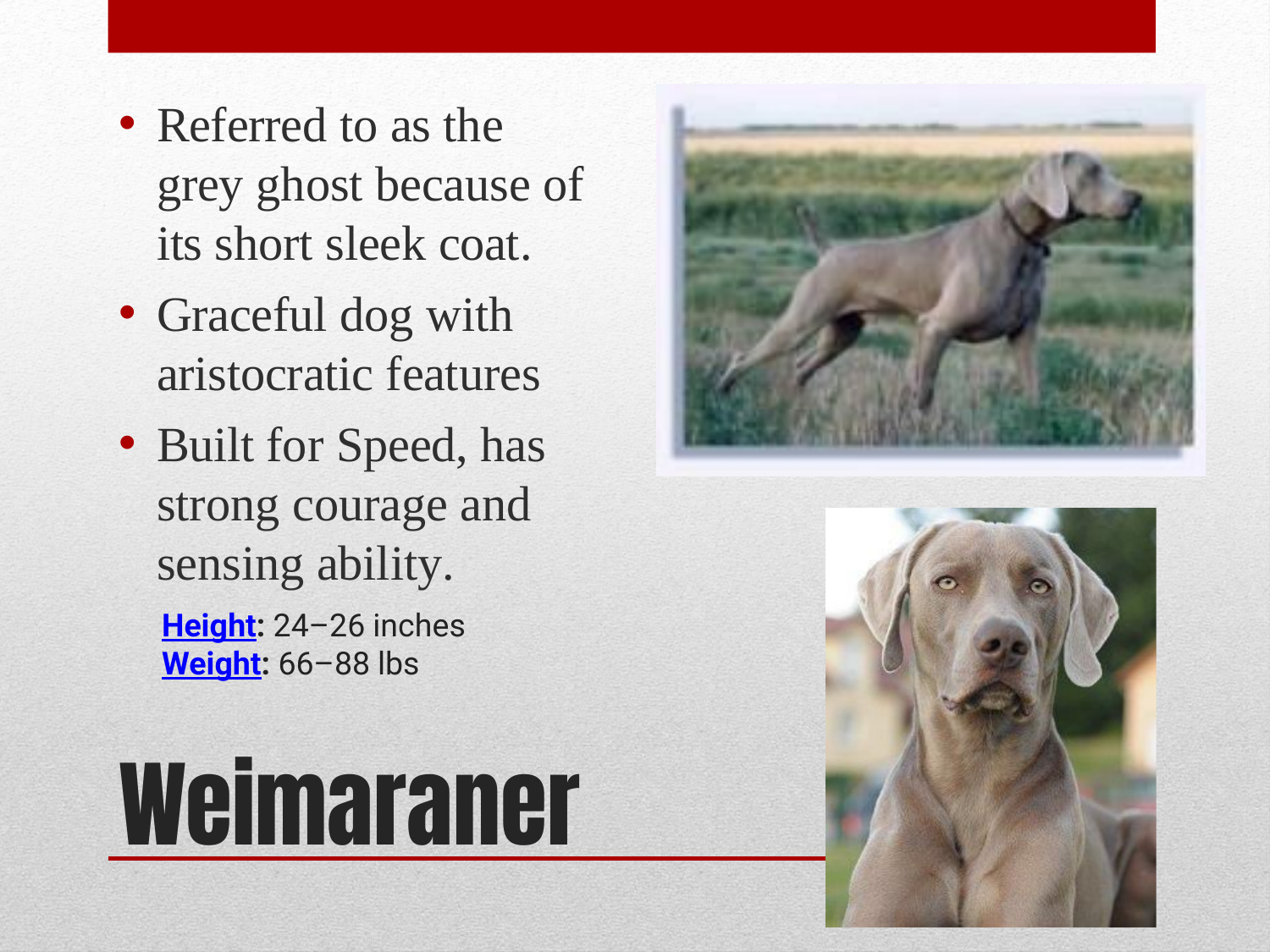

Referred to as the grey ghost because of its short sleek coat.
Graceful dog with aristocratic features
Built for Speed, has strong courage and sensing ability.

Height: 24–26 inches
Weight: 66–88 lbs
Weimaraner